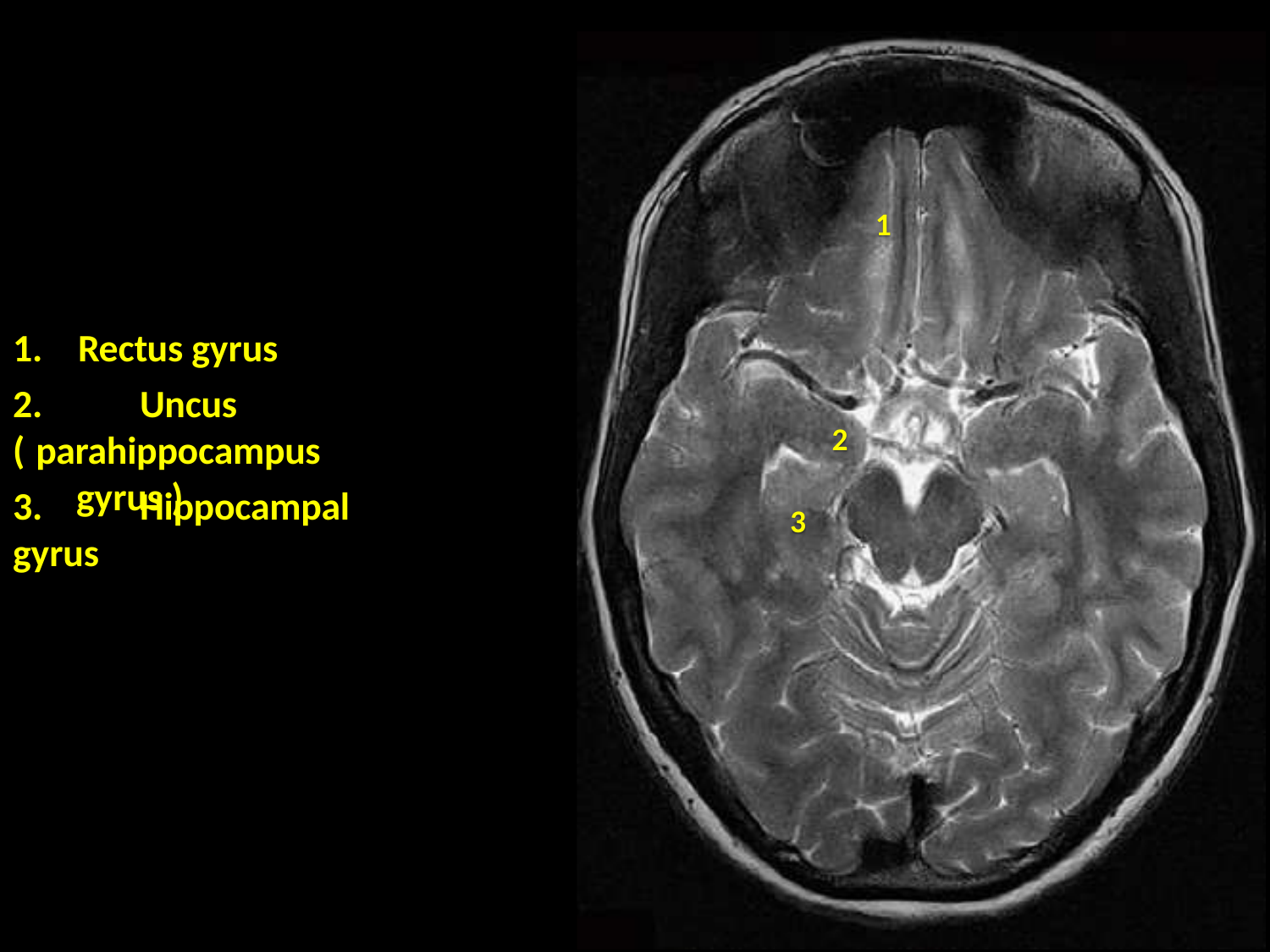

1
# 1.	Rectus gyrus
2.	Uncus ( parahippocampus
gyrus )

2
3.	Hippocampal gyrus

3